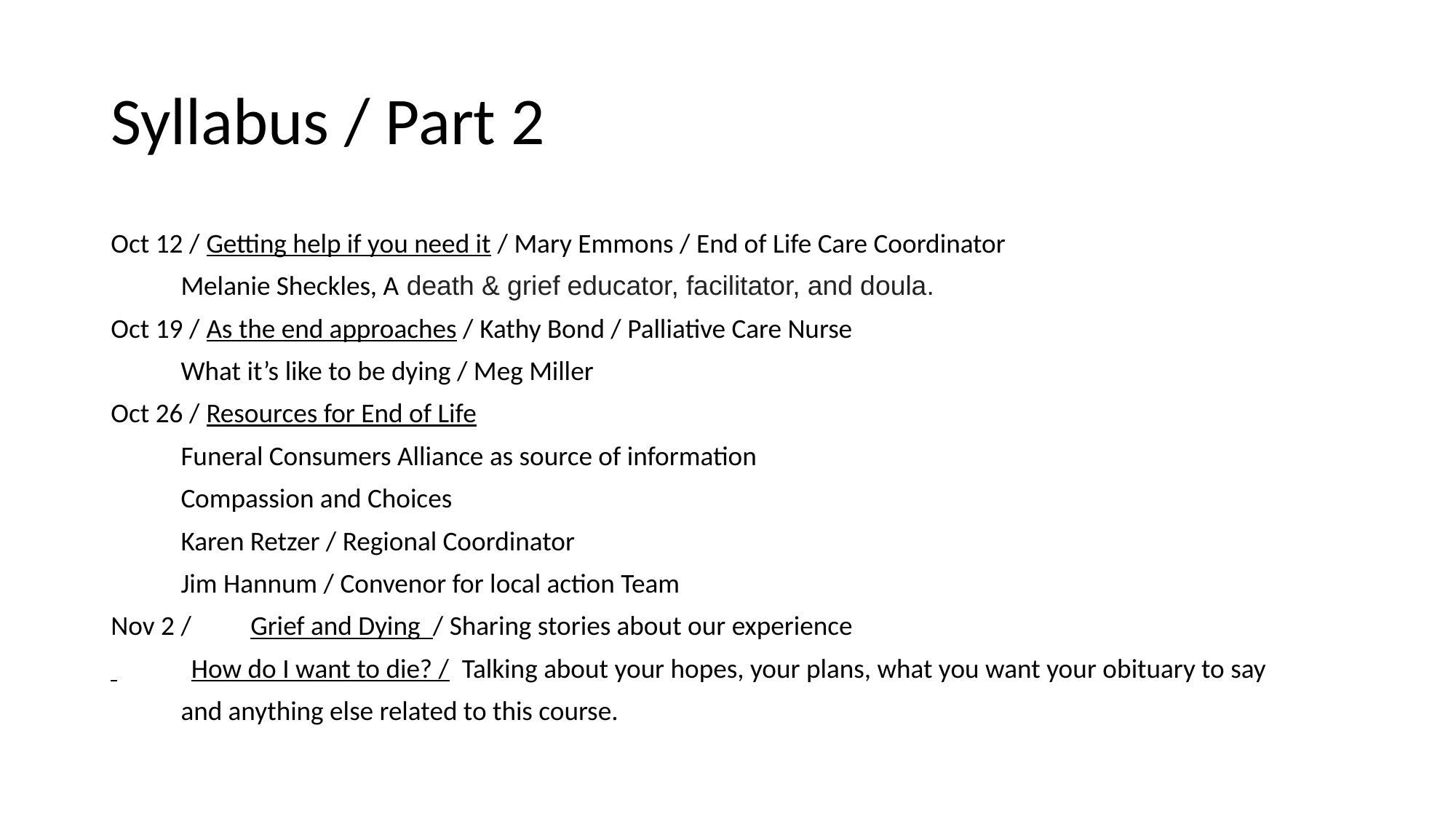

# Syllabus / Part 2
Oct 12 / Getting help if you need it / Mary Emmons / End of Life Care Coordinator
	Melanie Sheckles, A death & grief educator, facilitator, and doula.
Oct 19 / As the end approaches / Kathy Bond / Palliative Care Nurse
	What it’s like to be dying / Meg Miller
Oct 26 / Resources for End of Life
	Funeral Consumers Alliance as source of information
	Compassion and Choices
		Karen Retzer / Regional Coordinator
		Jim Hannum / Convenor for local action Team
Nov 2 / 	Grief and Dying  / Sharing stories about our experience
             How do I want to die? /  Talking about your hopes, your plans, what you want your obituary to say
	and anything else related to this course.